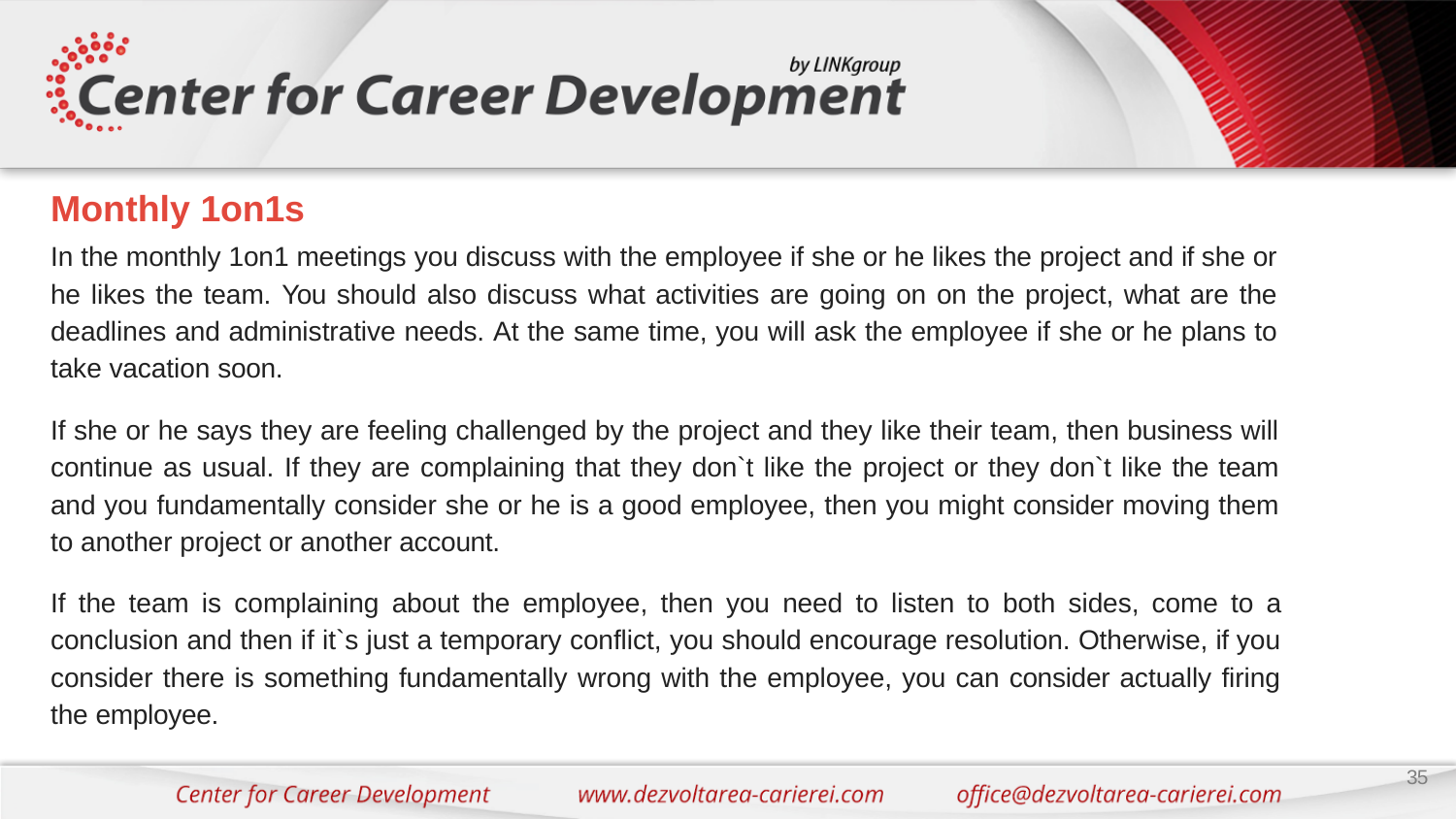

# Monthly 1on1s
In the monthly 1on1 meetings you discuss with the employee if she or he likes the project and if she or he likes the team. You should also discuss what activities are going on on the project, what are the deadlines and administrative needs. At the same time, you will ask the employee if she or he plans to take vacation soon.
If she or he says they are feeling challenged by the project and they like their team, then business will continue as usual. If they are complaining that they don`t like the project or they don`t like the team and you fundamentally consider she or he is a good employee, then you might consider moving them to another project or another account.
If the team is complaining about the employee, then you need to listen to both sides, come to a conclusion and then if it`s just a temporary conflict, you should encourage resolution. Otherwise, if you consider there is something fundamentally wrong with the employee, you can consider actually firing the employee.
35